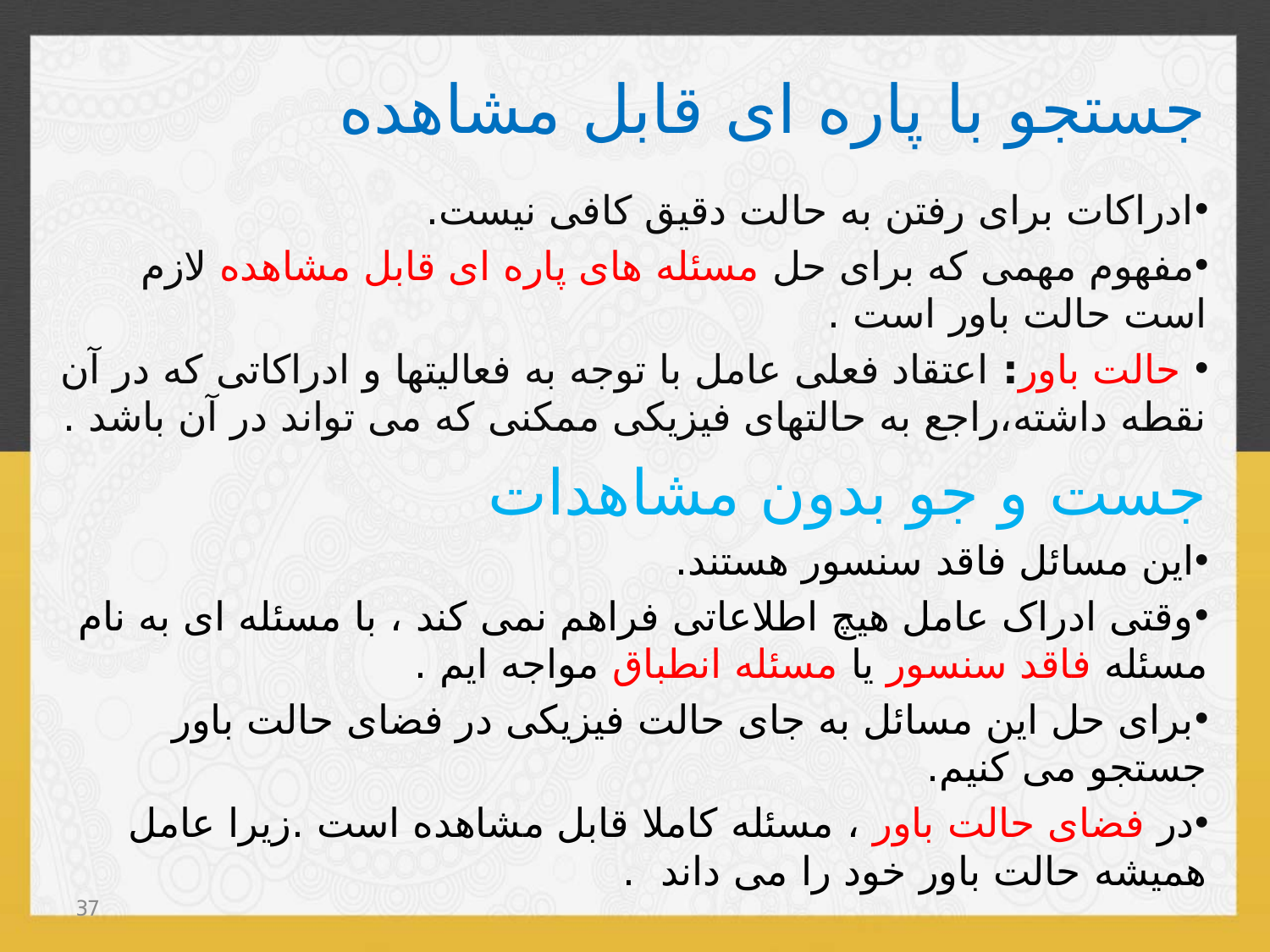

# جستجو با پاره ای قابل مشاهده
ادراکات برای رفتن به حالت دقیق کافی نیست.
مفهوم مهمی که برای حل مسئله های پاره ای قابل مشاهده لازم است حالت باور است .
 حالت باور: اعتقاد فعلی عامل با توجه به فعالیتها و ادراکاتی که در آن نقطه داشته،راجع به حالتهای فیزیکی ممکنی که می تواند در آن باشد .
جست و جو بدون مشاهدات
این مسائل فاقد سنسور هستند.
وقتی ادراک عامل هیچ اطلاعاتی فراهم نمی کند ، با مسئله ای به نام مسئله فاقد سنسور یا مسئله انطباق مواجه ایم .
برای حل این مسائل به جای حالت فیزیکی در فضای حالت باور جستجو می کنیم.
در فضای حالت باور ، مسئله کاملا قابل مشاهده است .زیرا عامل همیشه حالت باور خود را می داند  .

37